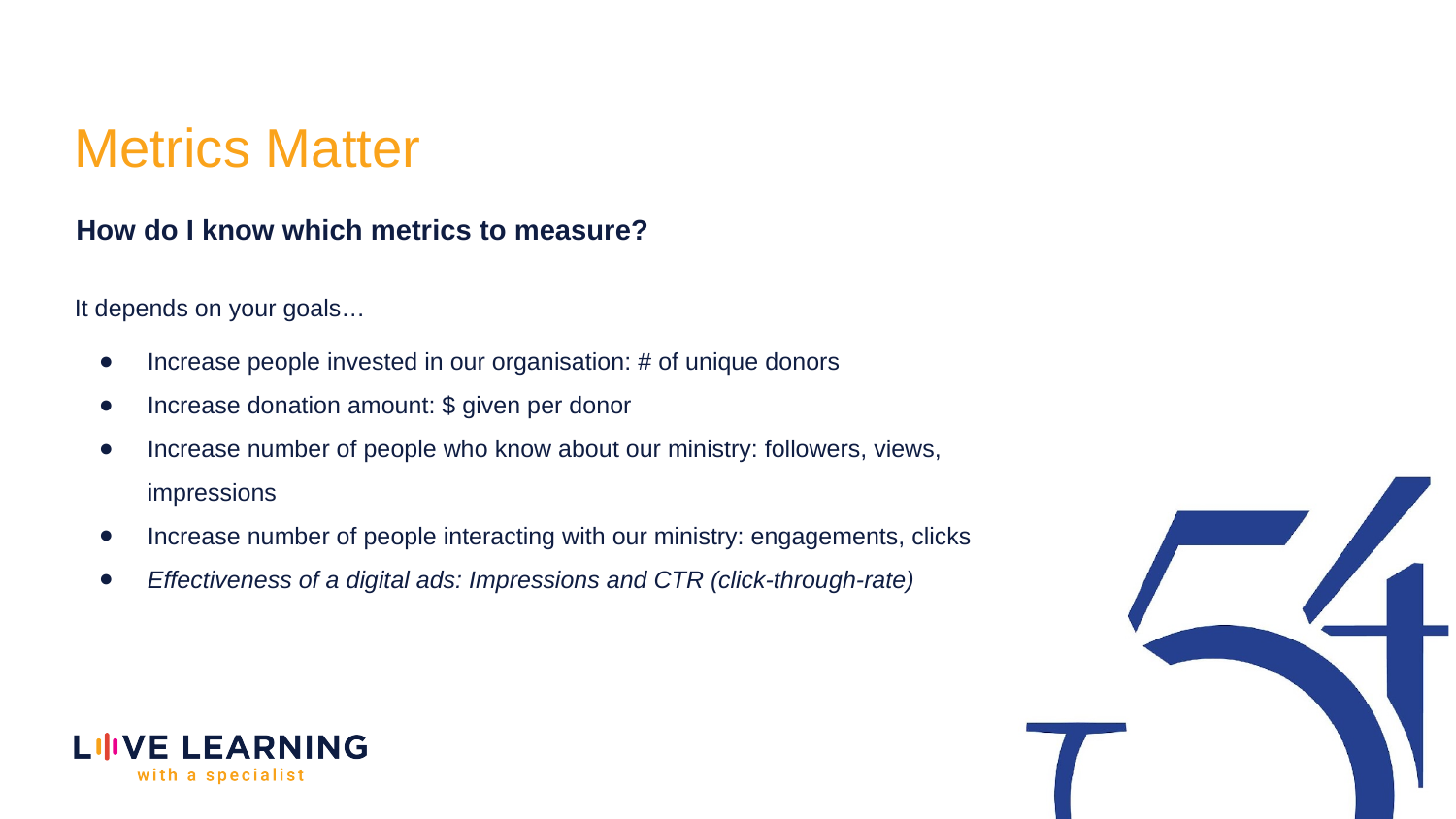

Metrics Matter
How do I know which metrics to measure?
It depends on your goals…
Increase people invested in our organisation: # of unique donors
Increase donation amount: $ given per donor
Increase number of people who know about our ministry: followers, views, impressions
Increase number of people interacting with our ministry: engagements, clicks
Effectiveness of a digital ads: Impressions and CTR (click-through-rate)